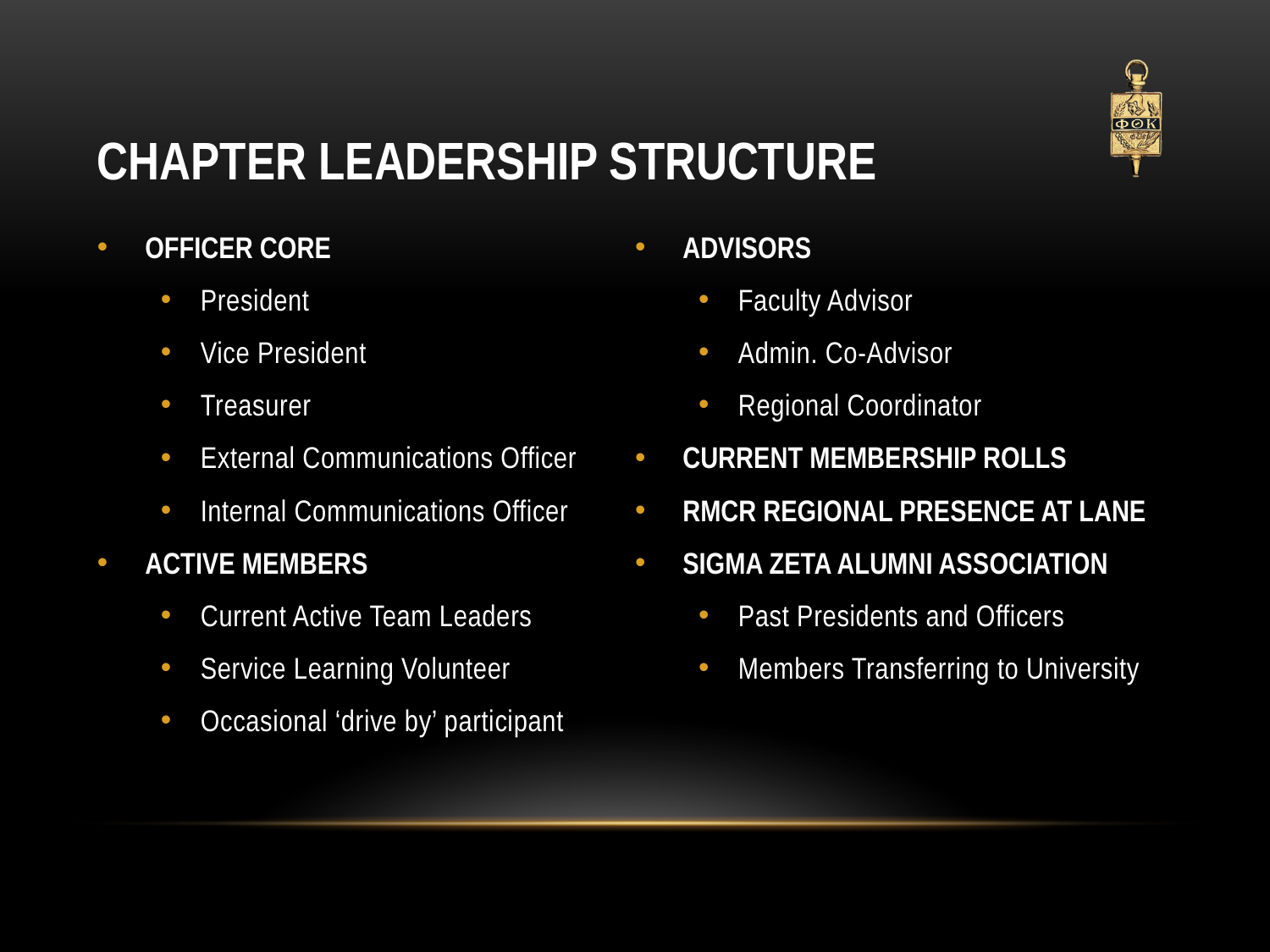

# Chapter Leadership Structure
Officer Core
President
Vice President
Treasurer
External Communications Officer
Internal Communications Officer
Active Members
Current Active Team Leaders
Service Learning Volunteer
Occasional ‘drive by’ participant
Advisors
Faculty Advisor
Admin. Co-Advisor
Regional Coordinator
Current Membership Rolls
RMCR Regional Presence at Lane
Sigma Zeta Alumni Association
Past Presidents and Officers
Members Transferring to University